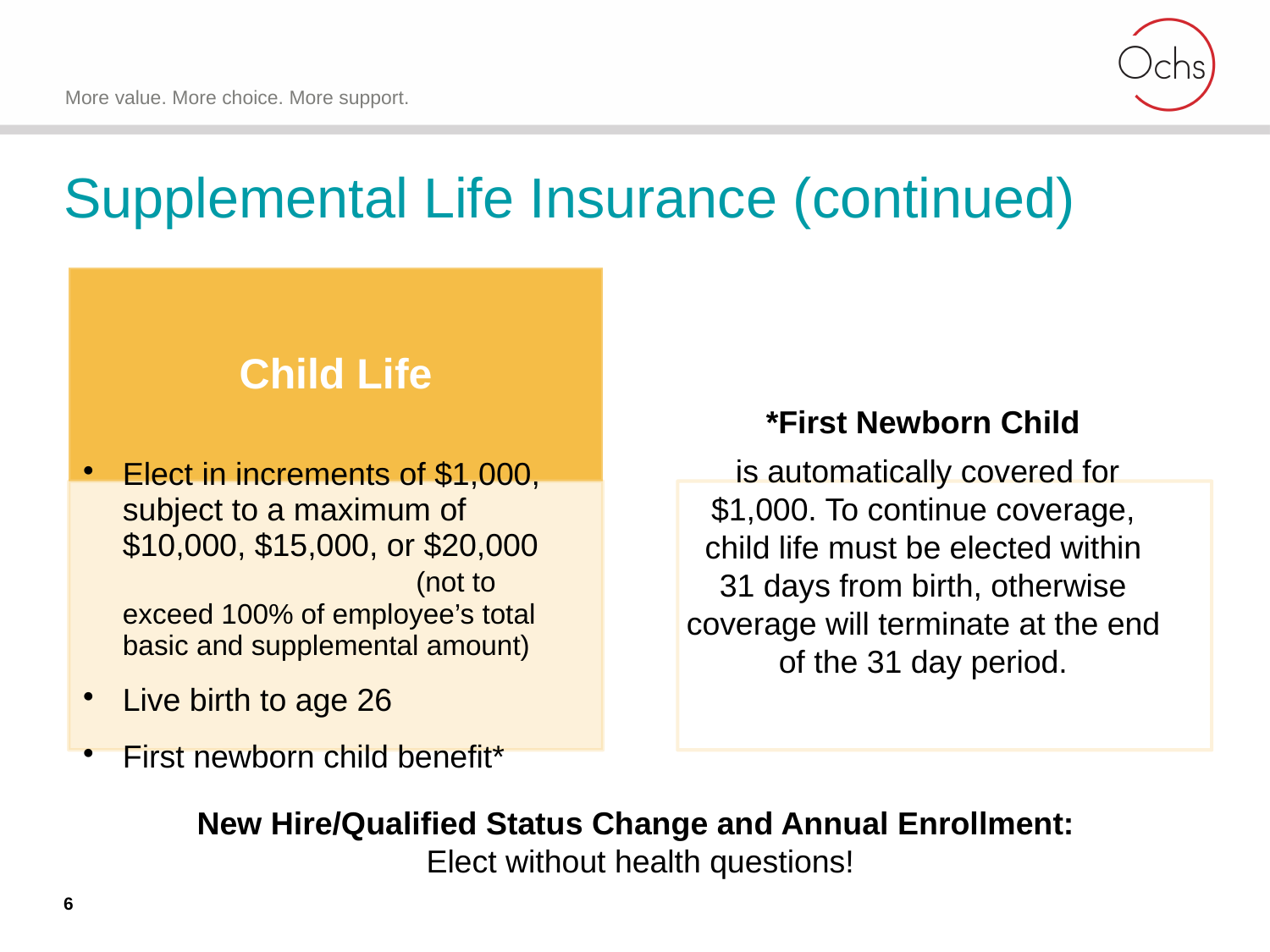

# Supplemental Life Insurance (continued)
Child Life
Elect in increments of $1,000, subject to a maximum of $10,000, $15,000, or $20,000                                       (not to exceed 100% of employee’s total basic and supplemental amount)
Live birth to age 26
First newborn child benefit*
*First Newborn Child
 is automatically covered for $1,000. To continue coverage, child life must be elected within 31 days from birth, otherwise coverage will terminate at the end of the 31 day period.

New Hire/Qualified Status Change and Annual Enrollment:
Elect without health questions!
6